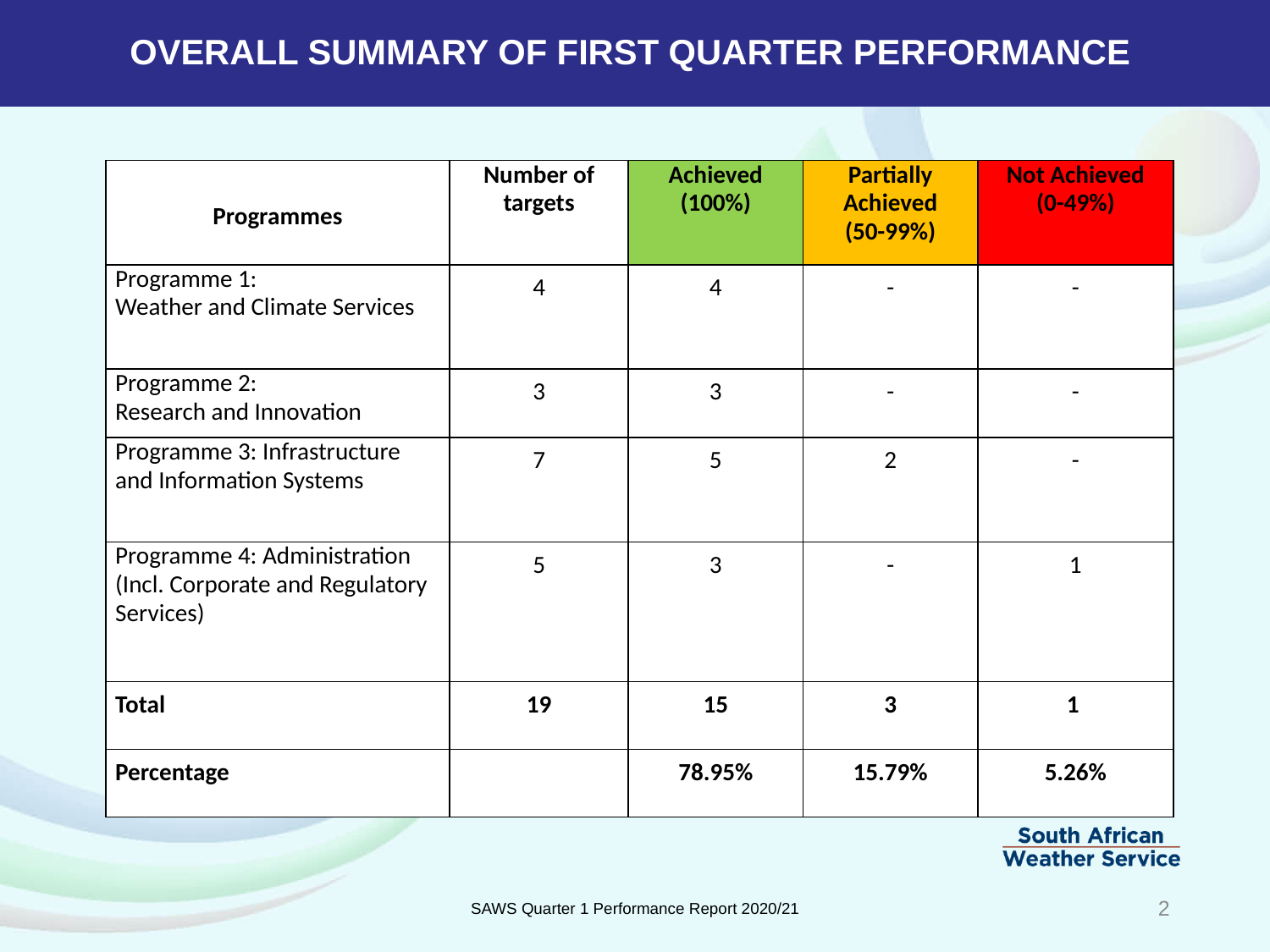

# OVERALL SUMMARY OF FIRST QUARTER PERFORMANCE
| Programmes | Number of targets | Achieved (100%) | Partially Achieved (50-99%) | Not Achieved (0-49%) |
| --- | --- | --- | --- | --- |
| Programme 1: Weather and Climate Services | 4 | 4 | - | - |
| Programme 2: Research and Innovation | 3 | 3 | - | - |
| Programme 3: Infrastructure and Information Systems | 7 | 5 | 2 | - |
| Programme 4: Administration (Incl. Corporate and Regulatory Services) | 5 | 3 | - | 1 |
| Total | 19 | 15 | 3 | 1 |
| Percentage |  | 78.95% | 15.79% | 5.26% |
SAWS Quarter 1 Performance Report 2020/21
2